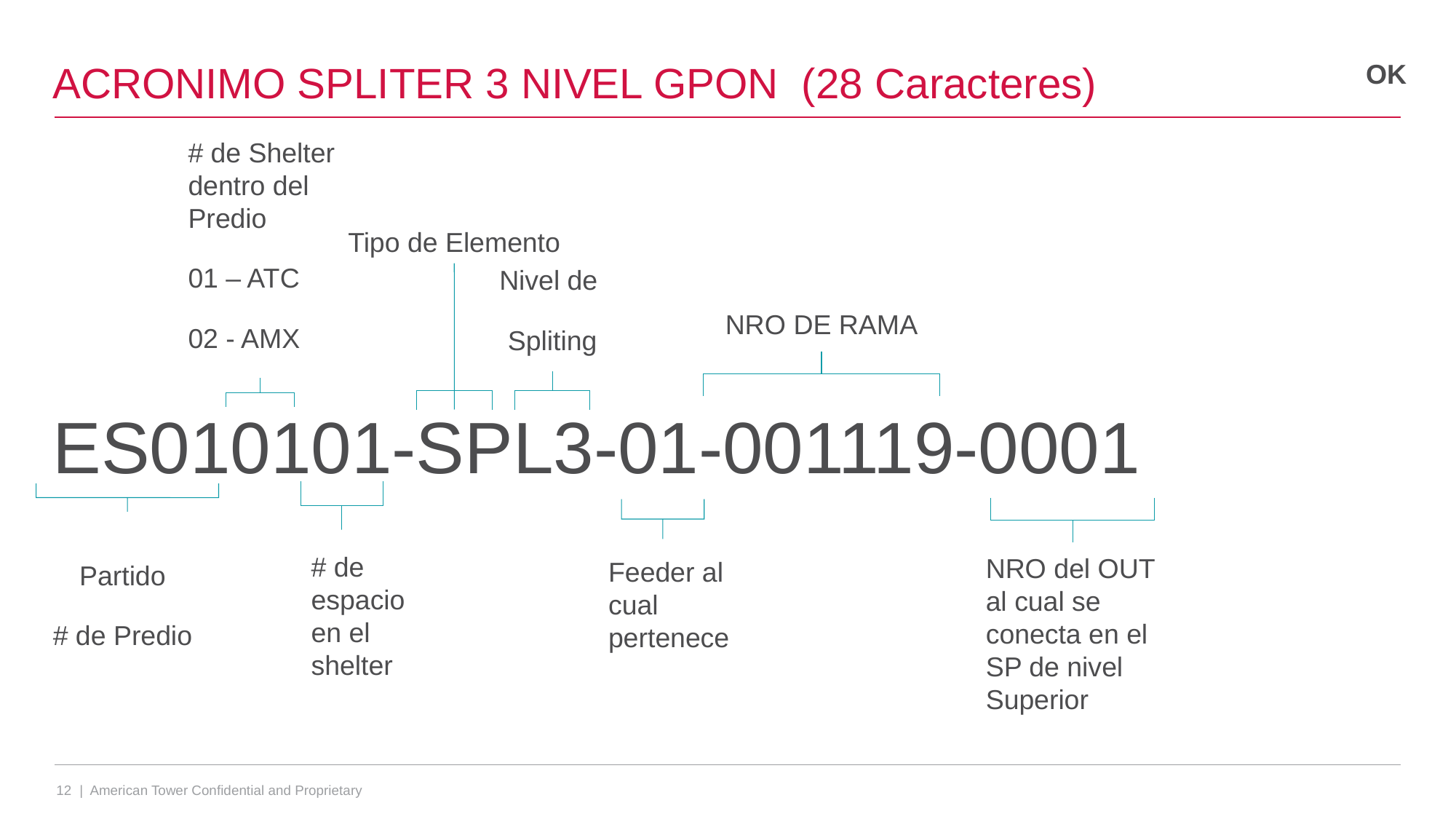

# ACRONIMO SPLITER 3 NIVEL GPON  (28 Caracteres)
OK
# de Shelter dentro del Predio
01 – ATC
02 - AMX
Tipo de Elemento

Nivel de
Spliting
NRO DE RAMA

ES010101-SPL3-01-001119-0001

# de espacio en el shelter
NRO del OUT al cual se conecta en el SP de nivel Superior
Feeder al cual pertenece
Partido
# de Predio

12